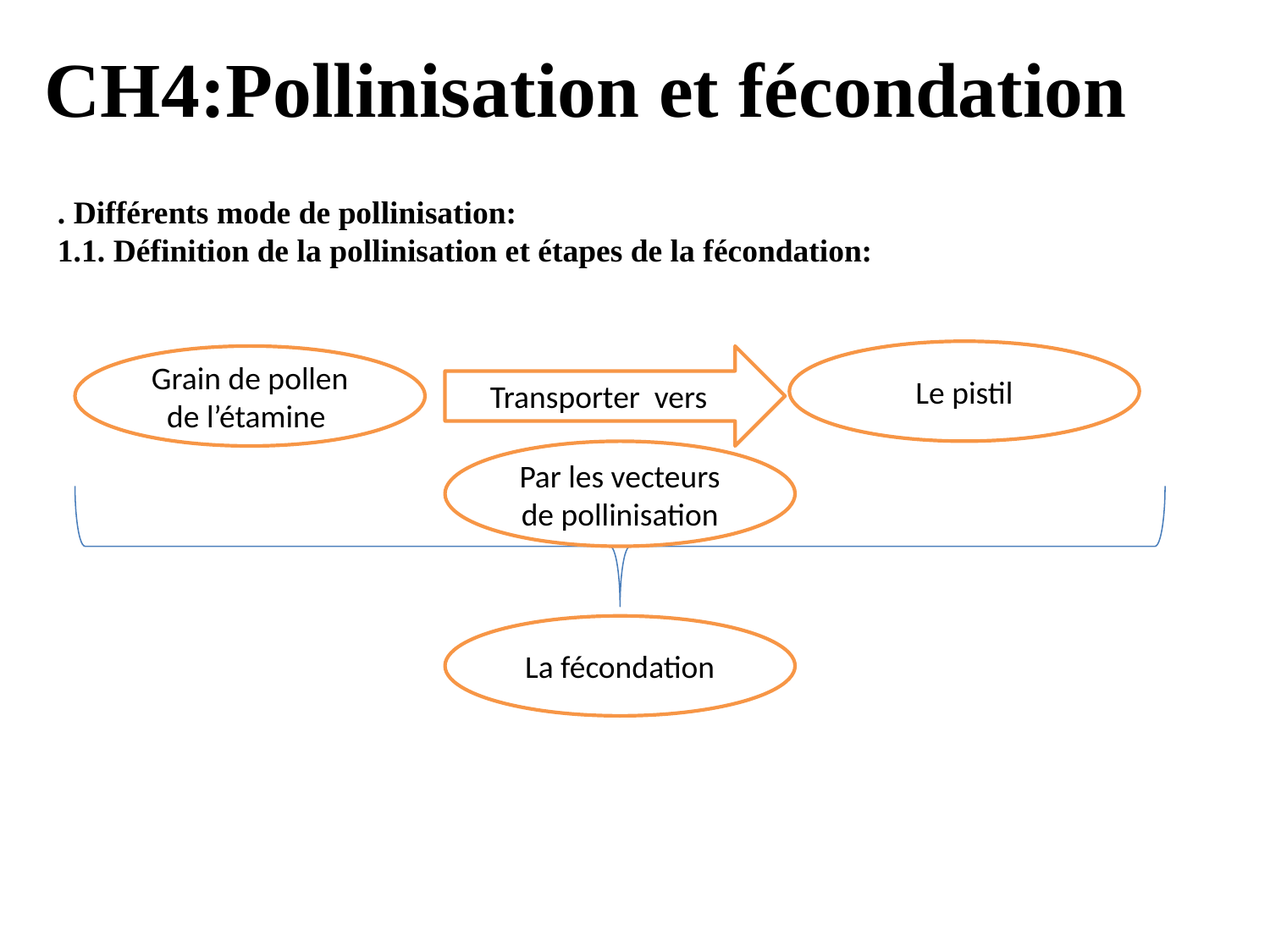

# CH4:Pollinisation et fécondation
. Différents mode de pollinisation:
1.1. Définition de la pollinisation et étapes de la fécondation:

Le pistil
Grain de pollen de l’étamine
Transporter  vers
Par les vecteurs de pollinisation
La fécondation